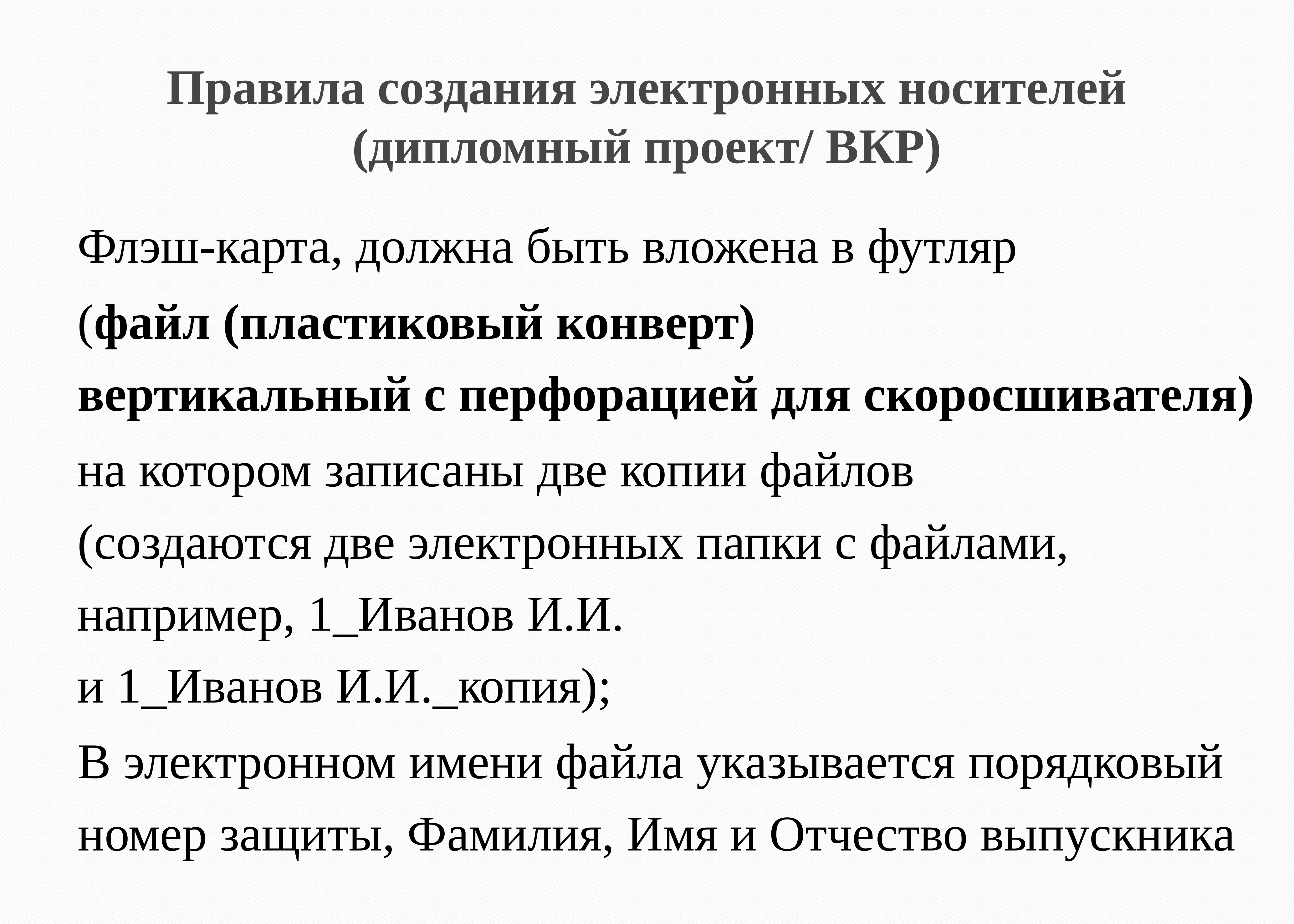

# Правила создания электронных носителей (дипломный проект/ ВКР)
Флэш-карта, должна быть вложена в футляр
(файл (пластиковый конверт)
вертикальный с перфорацией для скоросшивателя)
на котором записаны две копии файлов
(создаются две электронных папки с файлами, например, 1_Иванов И.И.
и 1_Иванов И.И._копия);
В электронном имени файла указывается порядковый номер защиты, Фамилия, Имя и Отчество выпускника